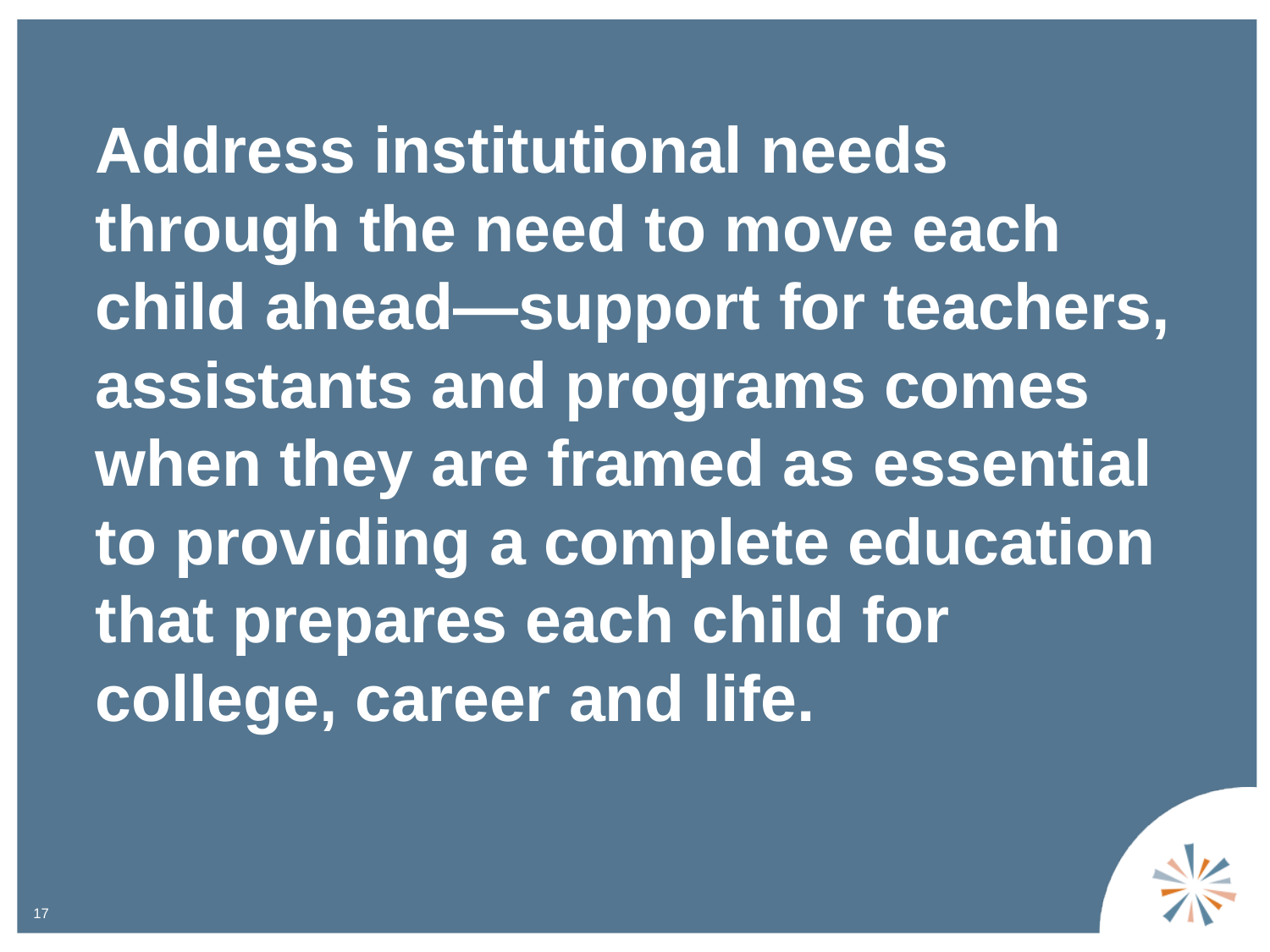

Address institutional needs through the need to move each child ahead—support for teachers, assistants and programs comes when they are framed as essential to providing a complete education that prepares each child for college, career and life.